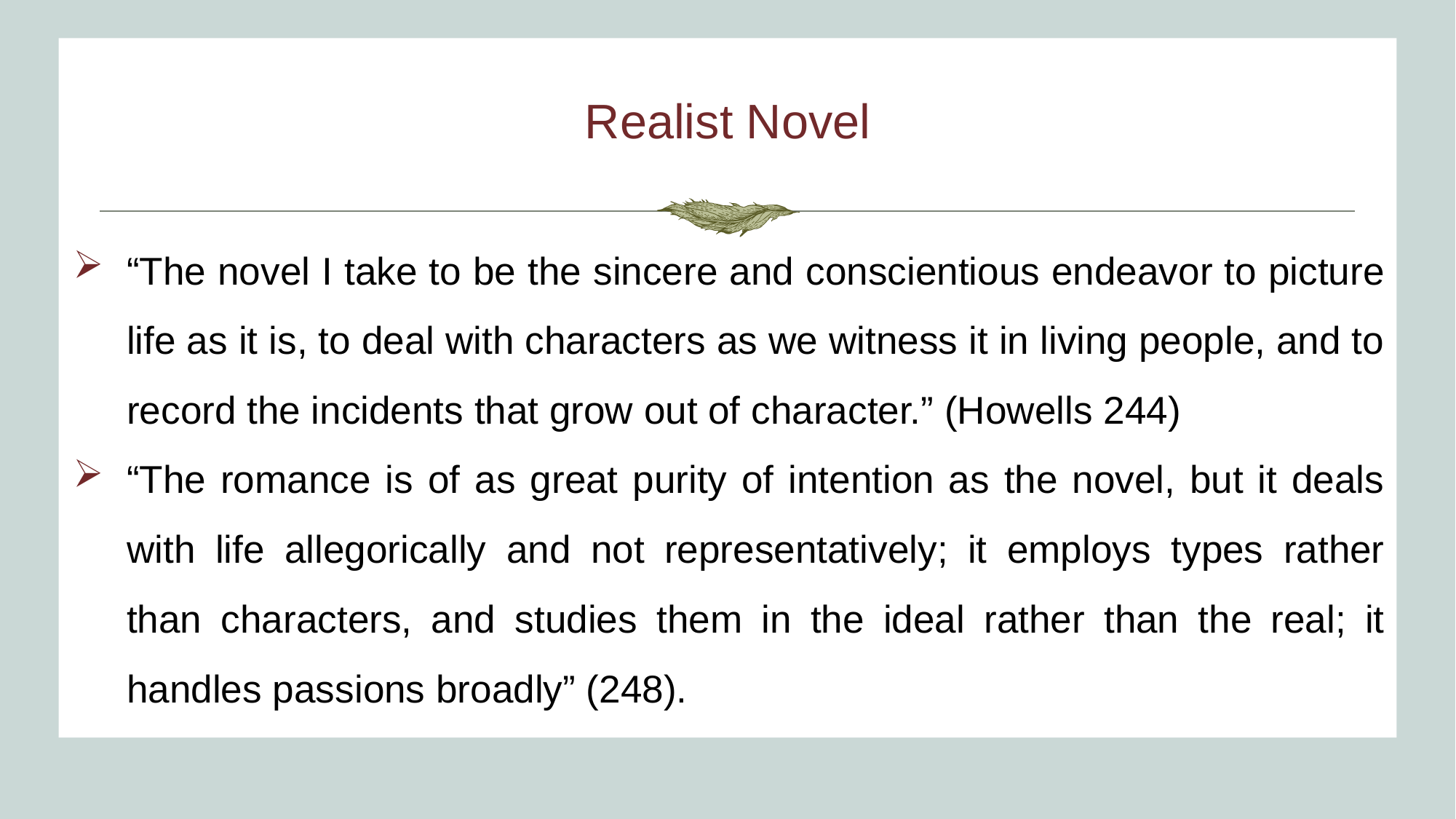

# Realist Novel
“The novel I take to be the sincere and conscientious endeavor to picture life as it is, to deal with characters as we witness it in living people, and to record the incidents that grow out of character.” (Howells 244)
“The romance is of as great purity of intention as the novel, but it deals with life allegorically and not representatively; it employs types rather than characters, and studies them in the ideal rather than the real; it handles passions broadly” (248).